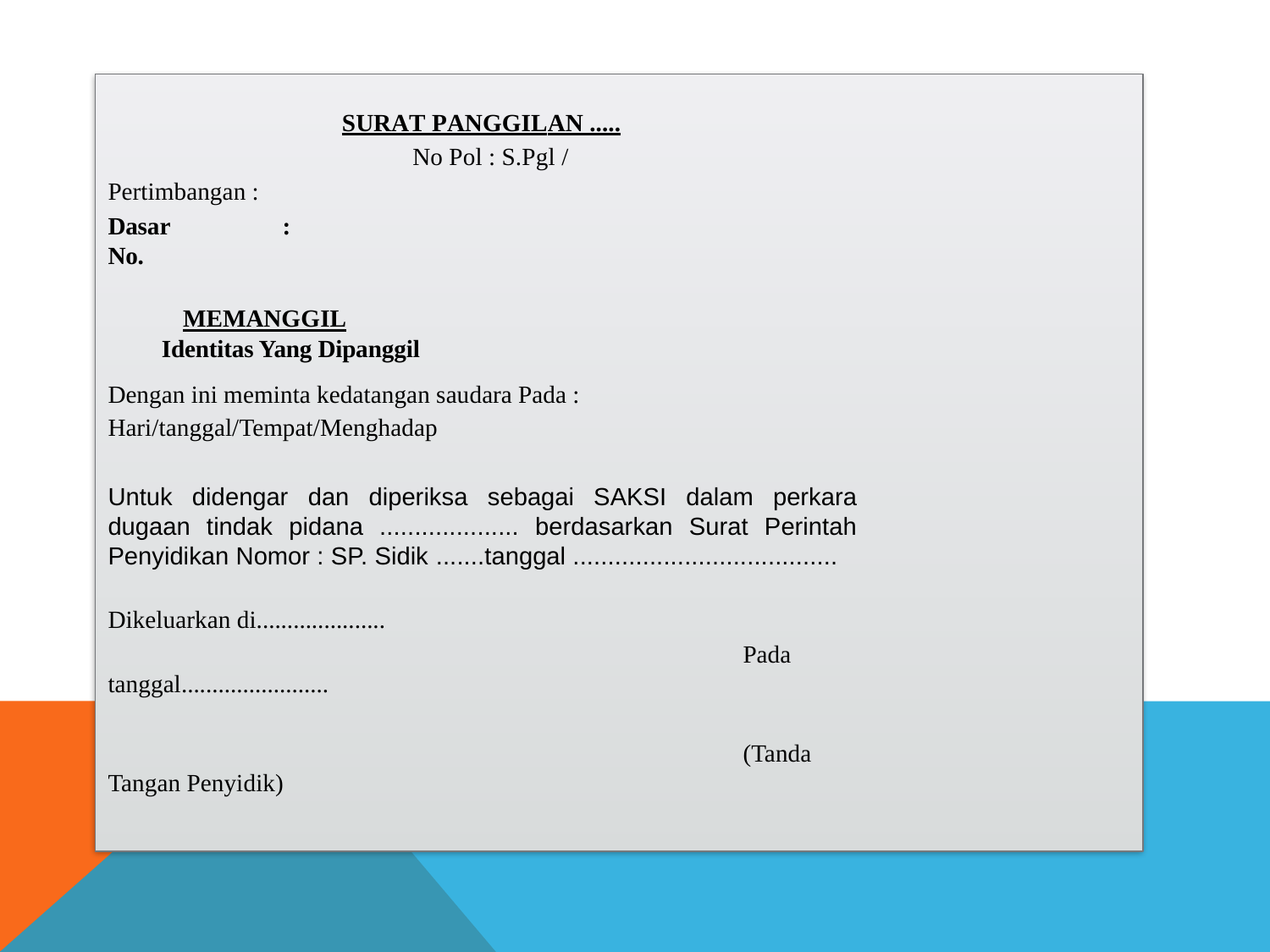

SURAT PANGGILAN .....
   No Pol : S.Pgl /
Pertimbangan :
Dasar	        :
No.

MEMANGGIL
         Identitas Yang Dipanggil
Dengan ini meminta kedatangan saudara Pada :

Hari/tanggal/Tempat/Menghadap

Untuk didengar dan diperiksa sebagai SAKSI dalam perkara dugaan tindak pidana .................... berdasarkan Surat Perintah Penyidikan Nomor : SP. Sidik .......tanggal ......................................
					Dikeluarkan di.....................
					Pada tanggal........................

					(Tanda Tangan Penyidik)